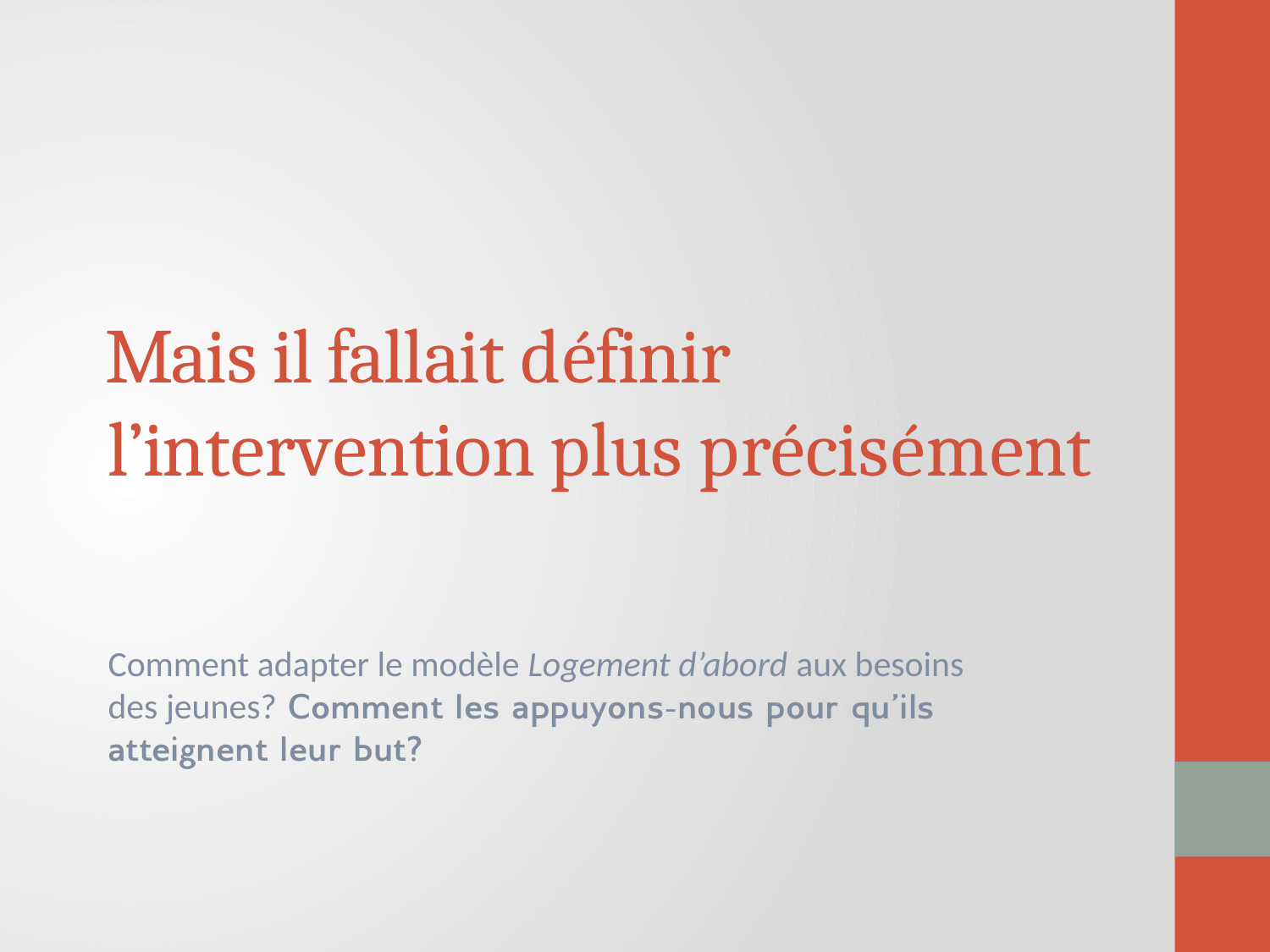

# Mais il fallait définir l’intervention plus précisément
Comment adapter le modèle Logement d’abord aux besoins des jeunes? Comment les appuyons-nous pour qu’ils atteignent leur but?